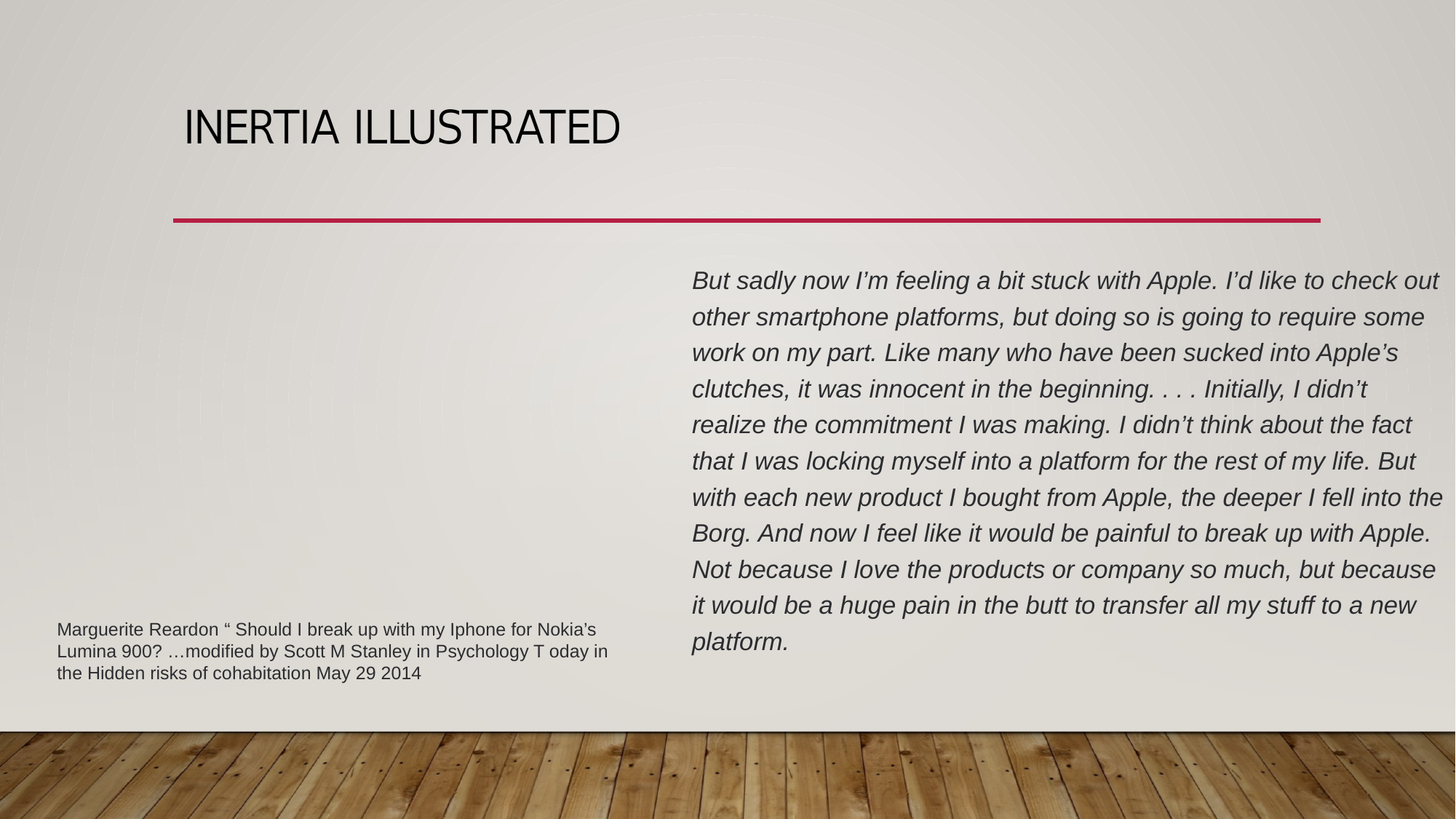

# Inertia illustrated
But sadly now I’m feeling a bit stuck with Apple. I’d like to check out other smartphone platforms, but doing so is going to require some work on my part. Like many who have been sucked into Apple’s clutches, it was innocent in the beginning. . . . Initially, I didn’t realize the commitment I was making. I didn’t think about the fact that I was locking myself into a platform for the rest of my life. But with each new product I bought from Apple, the deeper I fell into the Borg. And now I feel like it would be painful to break up with Apple. Not because I love the products or company so much, but because it would be a huge pain in the butt to transfer all my stuff to a new platform.
Marguerite Reardon “ Should I break up with my Iphone for Nokia’s Lumina 900? …modified by Scott M Stanley in Psychology T oday in the Hidden risks of cohabitation May 29 2014